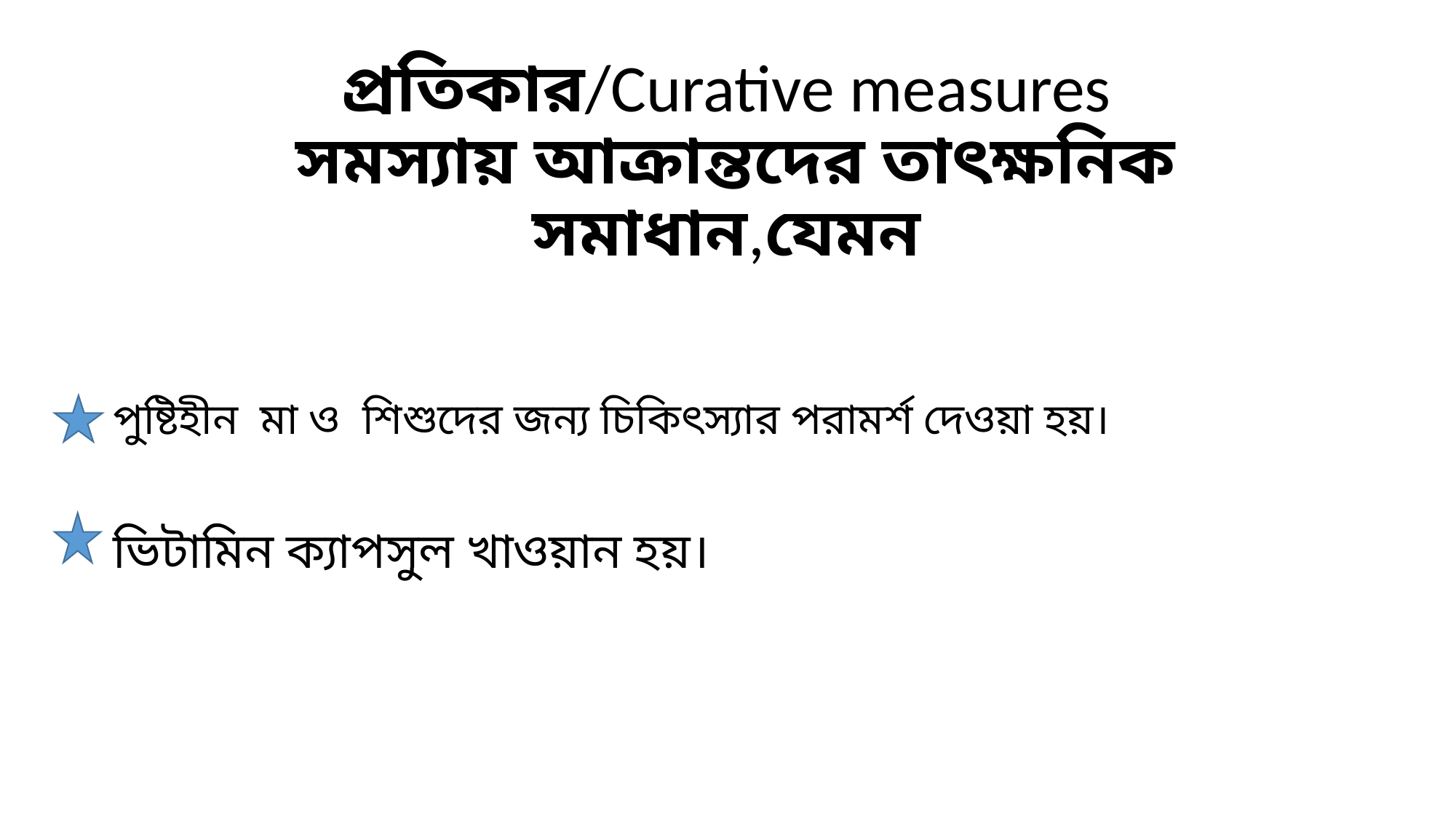

# প্রতিকার/Curative measures সমস্যায় আক্রান্তদের তাৎক্ষনিক       সমাধান,যেমন

পুষ্টিহীন  মা ও  শিশুদের জন্য চিকিৎস্যার পরামর্শ দেওয়া হয়।

ভিটামিন ক্যাপসুল খাওয়ান হয়।